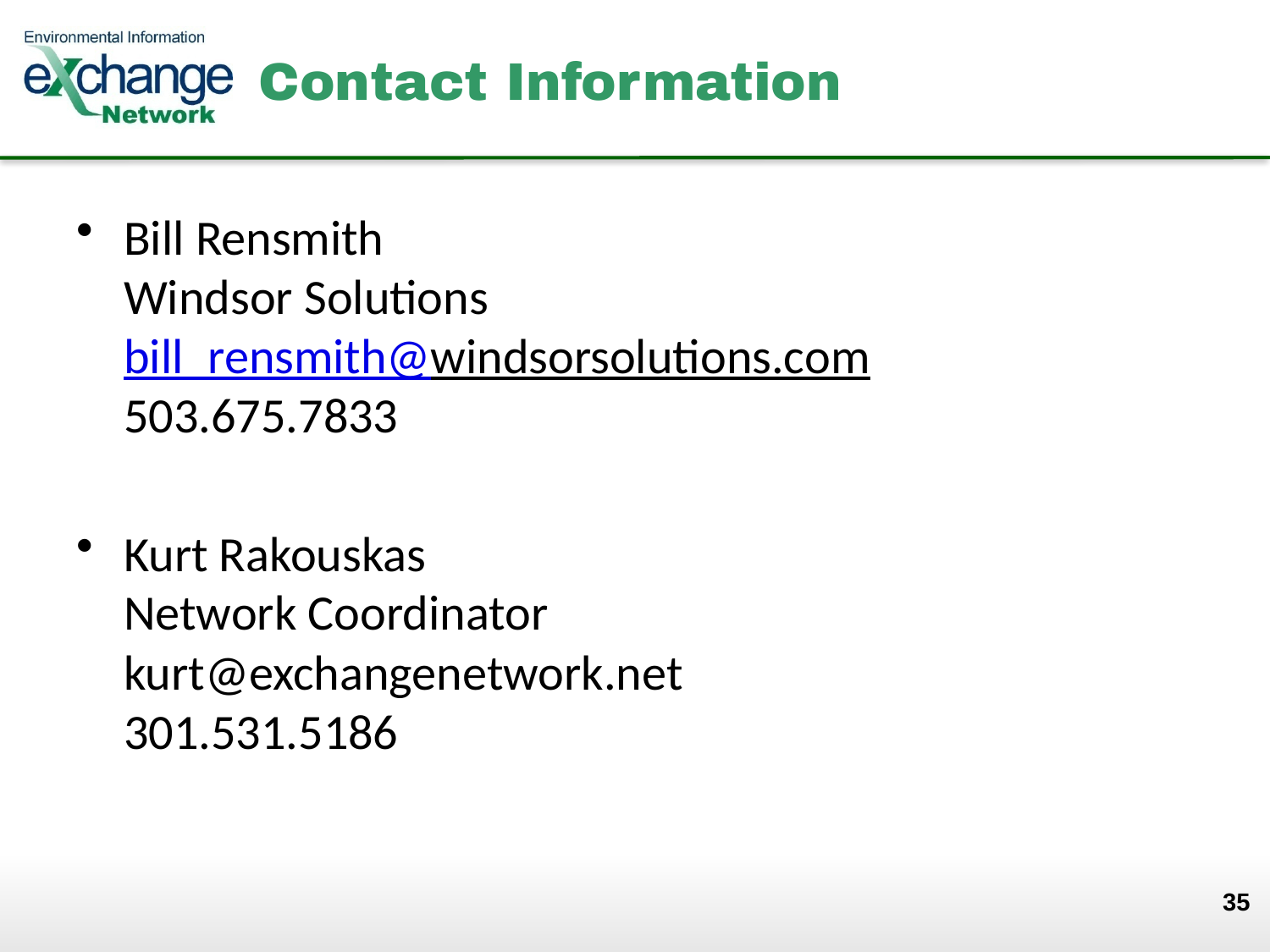

# Contact Information
Bill Rensmith
Windsor Solutions
bill_rensmith@windsorsolutions.com
503.675.7833

Kurt Rakouskas
Network Coordinator
kurt@exchangenetwork.net
301.531.5186
35